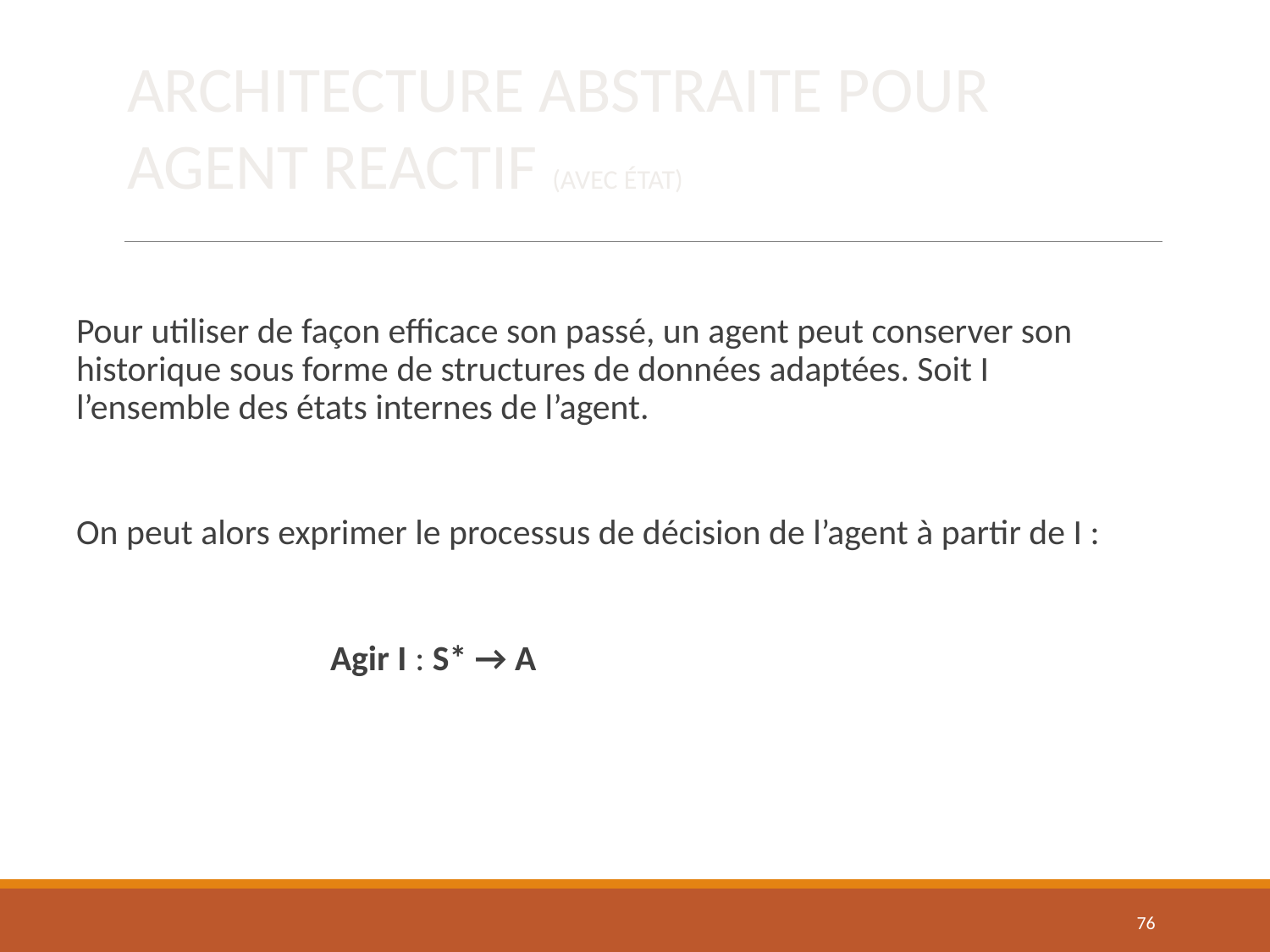

# Architecture abstraite pour agent reactif (avec état)
Pour utiliser de façon efficace son passé, un agent peut conserver son historique sous forme de structures de données adaptées. Soit I l’ensemble des états internes de l’agent.

On peut alors exprimer le processus de décision de l’agent à partir de I :

			Agir I : S* → A

76